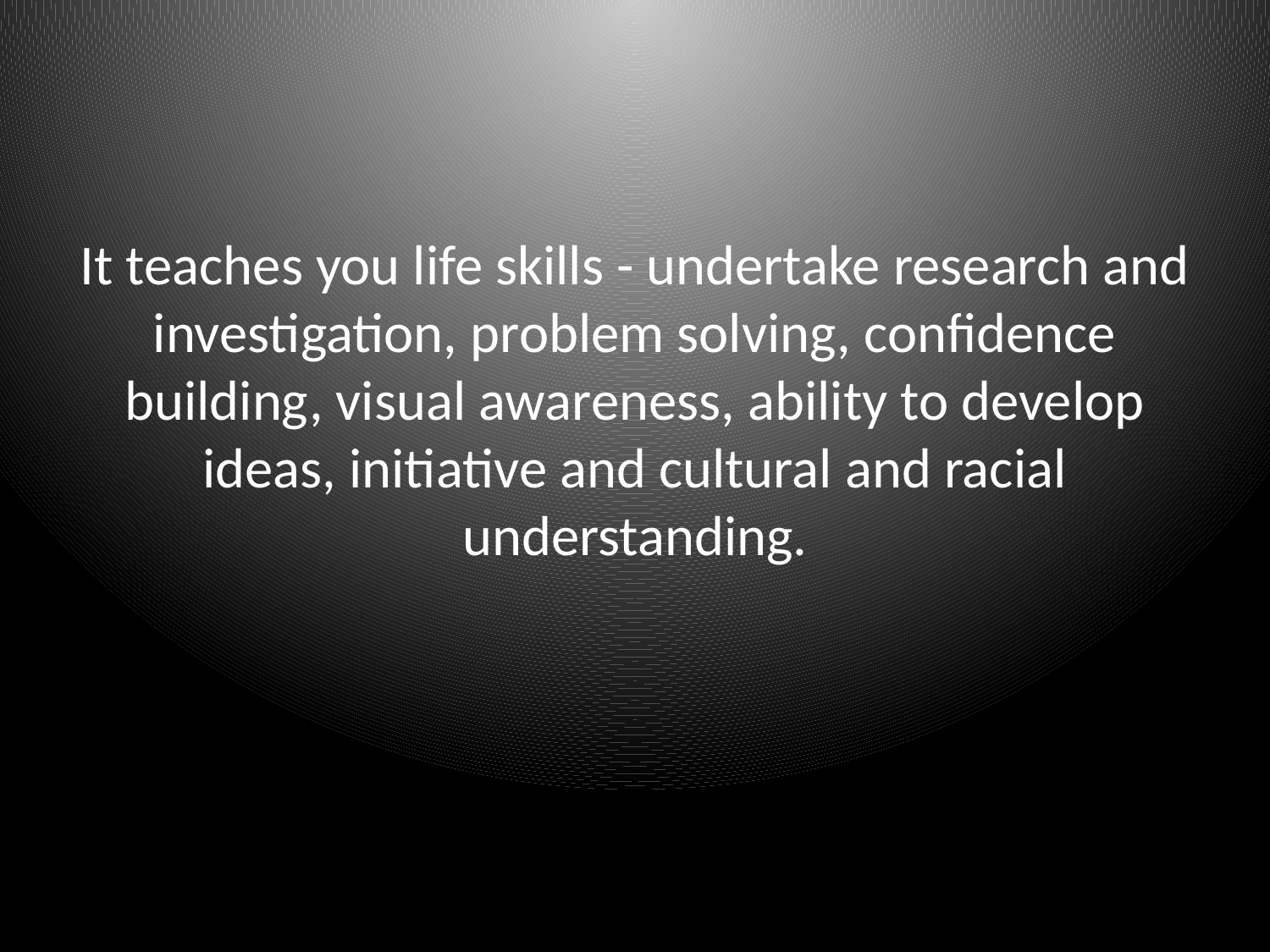

It teaches you life skills - undertake research and investigation, problem solving, confidence building, visual awareness, ability to develop ideas, initiative and cultural and racial understanding.